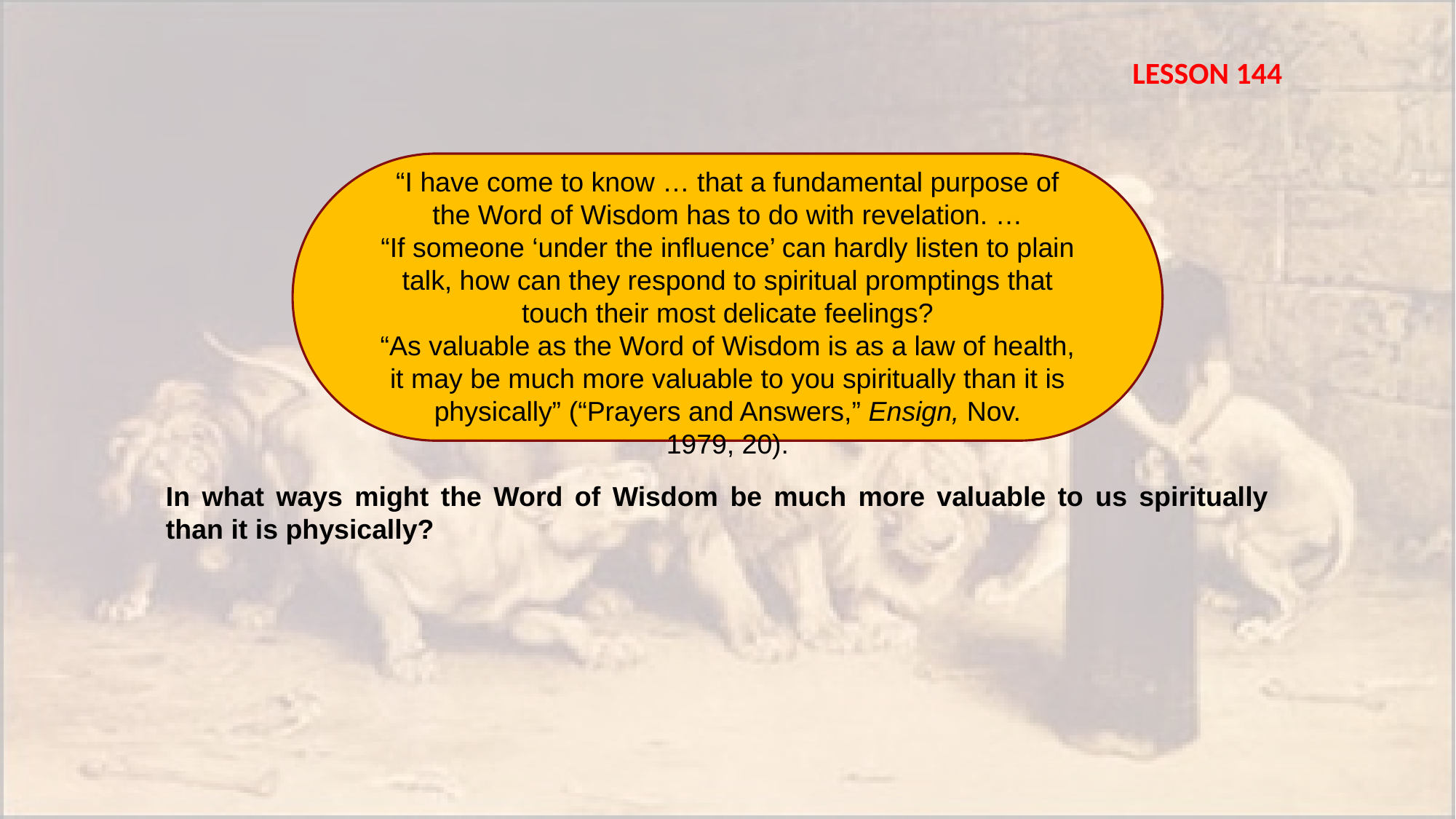

LESSON 144

“I have come to know … that a fundamental purpose of the Word of Wisdom has to do with revelation. …
“If someone ‘under the influence’ can hardly listen to plain talk, how can they respond to spiritual promptings that touch their most delicate feelings?
“As valuable as the Word of Wisdom is as a law of health, it may be much more valuable to you spiritually than it is physically” (“Prayers and Answers,” Ensign, Nov. 1979, 20).
In what ways might the Word of Wisdom be much more valuable to us spiritually than it is physically?